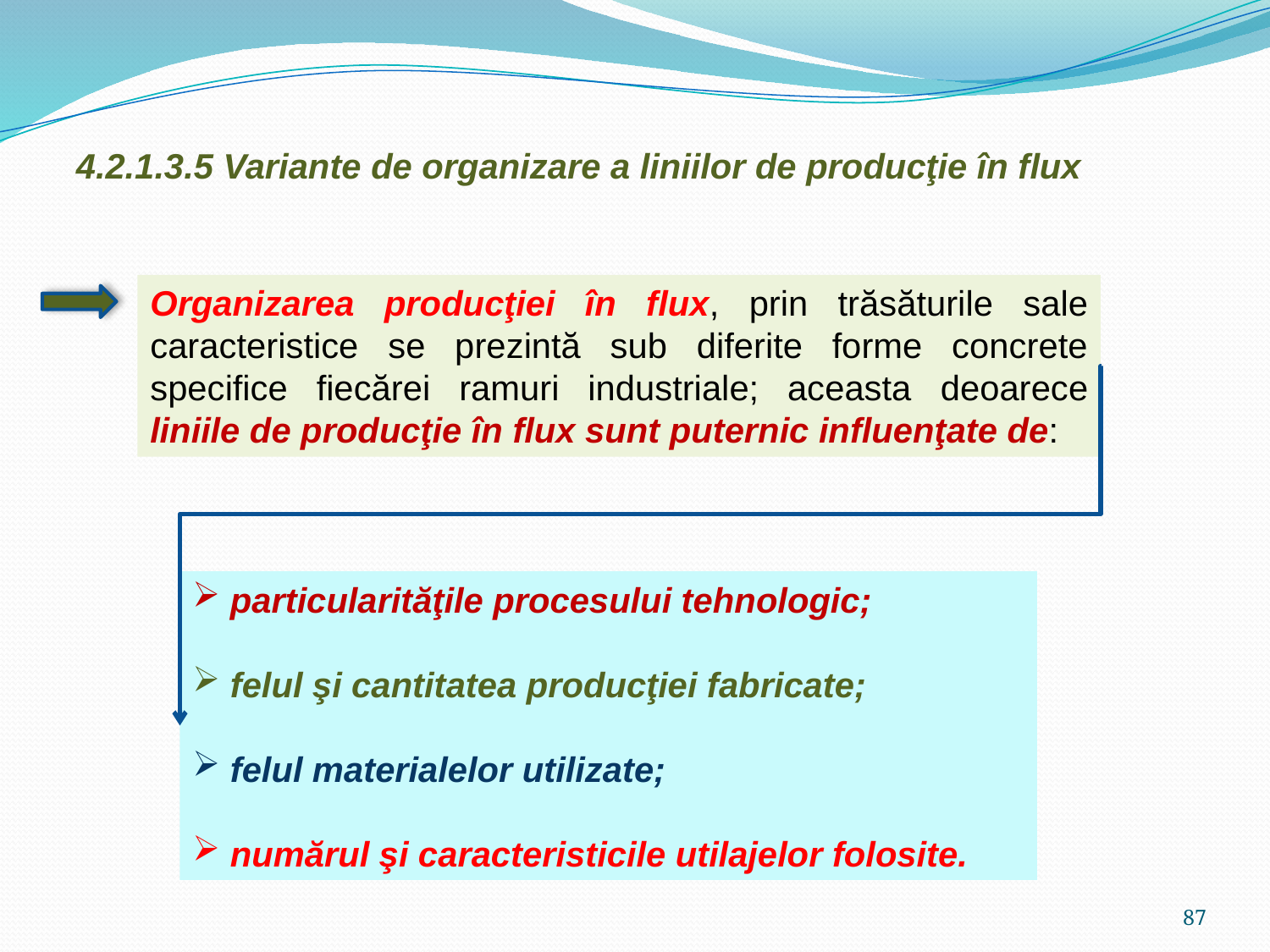

4.2.1.3.5 Variante de organizare a liniilor de producţie în flux
Organizarea producţiei în flux, prin trăsăturile sale caracteristice se prezintă sub diferite forme concrete specifice fiecărei ramuri industriale; aceasta deoarece liniile de producţie în flux sunt puternic influenţate de:

 particularităţile procesului tehnologic;

 felul şi cantitatea producţiei fabricate;

 felul materialelor utilizate;

 numărul şi caracteristicile utilajelor folosite.
87